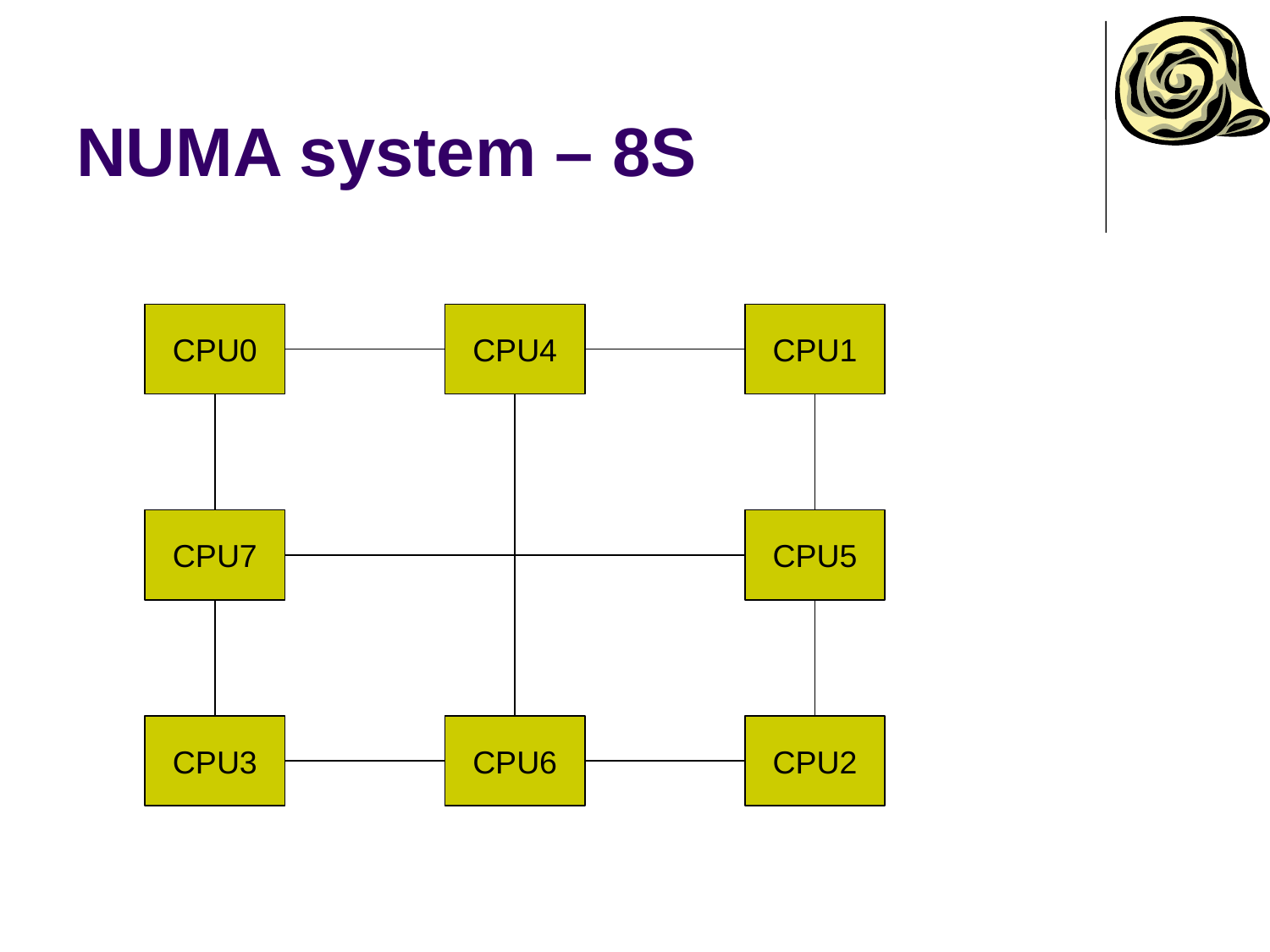

# NUMA system – 8S
CPU0
CPU4
CPU1
CPU7
CPU5
CPU3
CPU6
CPU2